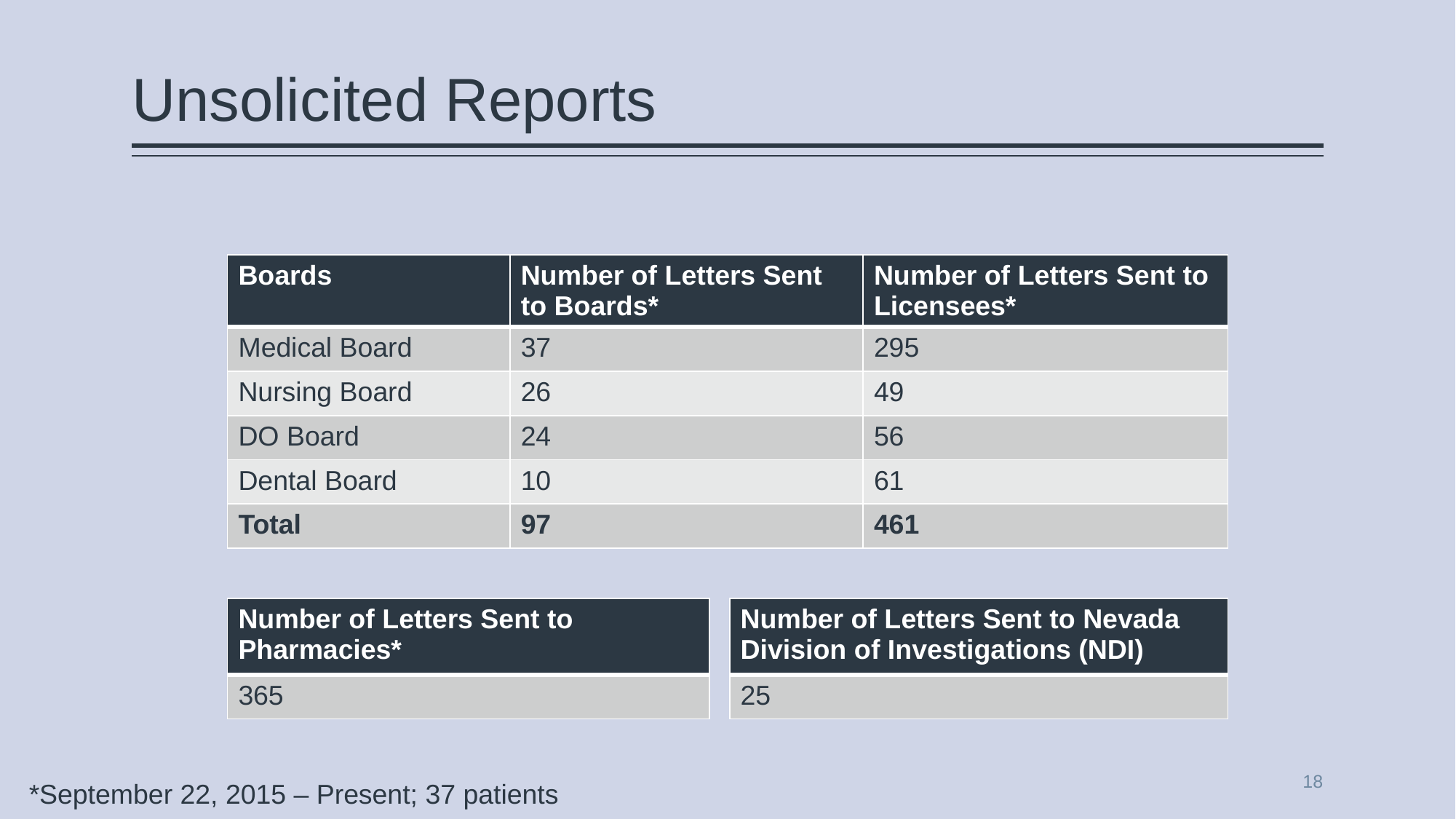

# Unsolicited Reports
| Boards | Number of Letters Sent to Boards\* | Number of Letters Sent to Licensees\* |
| --- | --- | --- |
| Medical Board | 37 | 295 |
| Nursing Board | 26 | 49 |
| DO Board | 24 | 56 |
| Dental Board | 10 | 61 |
| Total | 97 | 461 |
| Number of Letters Sent to Pharmacies\* |
| --- |
| 365 |
| Number of Letters Sent to Nevada Division of Investigations (NDI) |
| --- |
| 25 |
18
*September 22, 2015 – Present; 37 patients